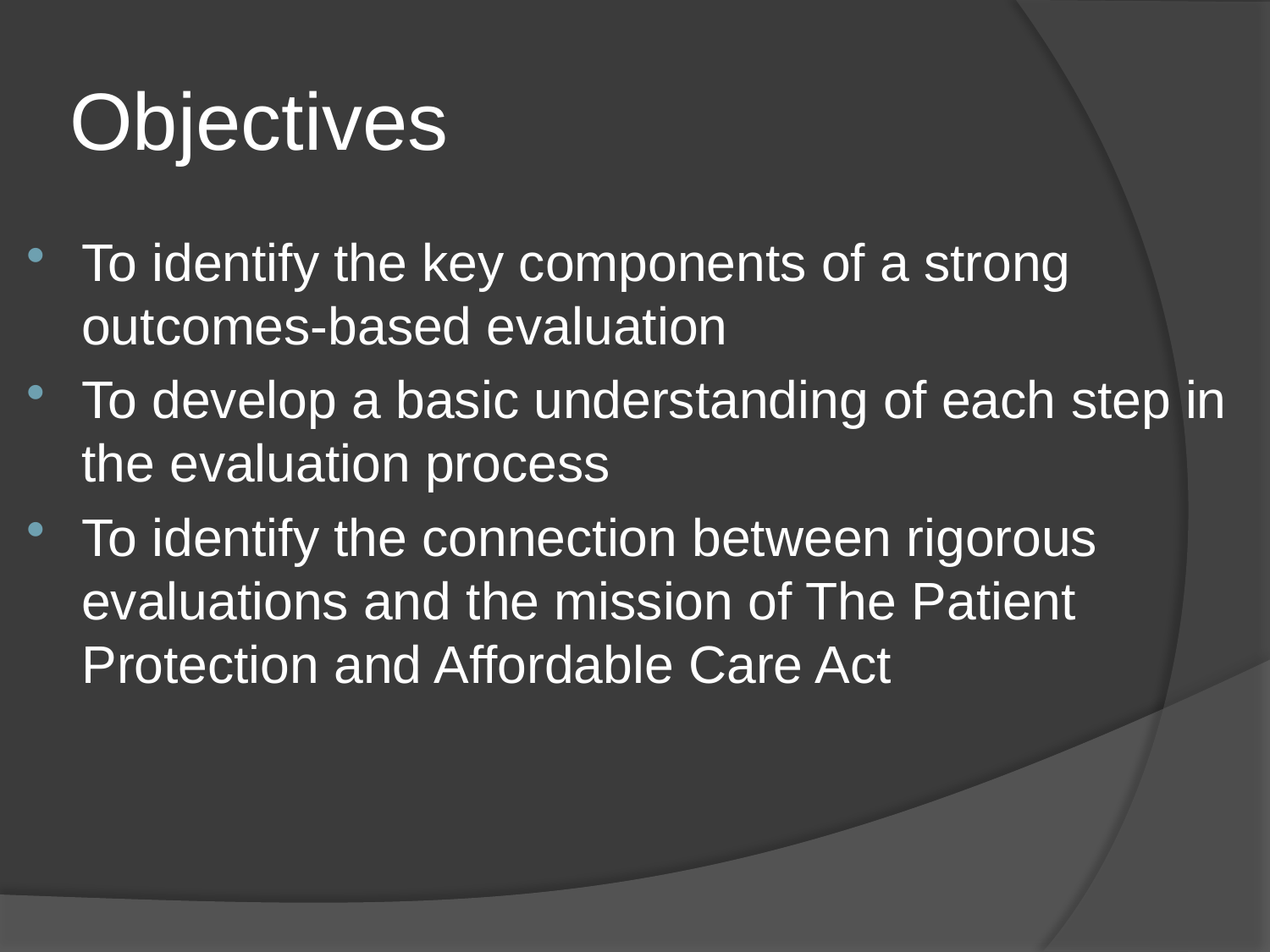

# Objectives
To identify the key components of a strong outcomes-based evaluation
To develop a basic understanding of each step in the evaluation process
To identify the connection between rigorous evaluations and the mission of The Patient Protection and Affordable Care Act